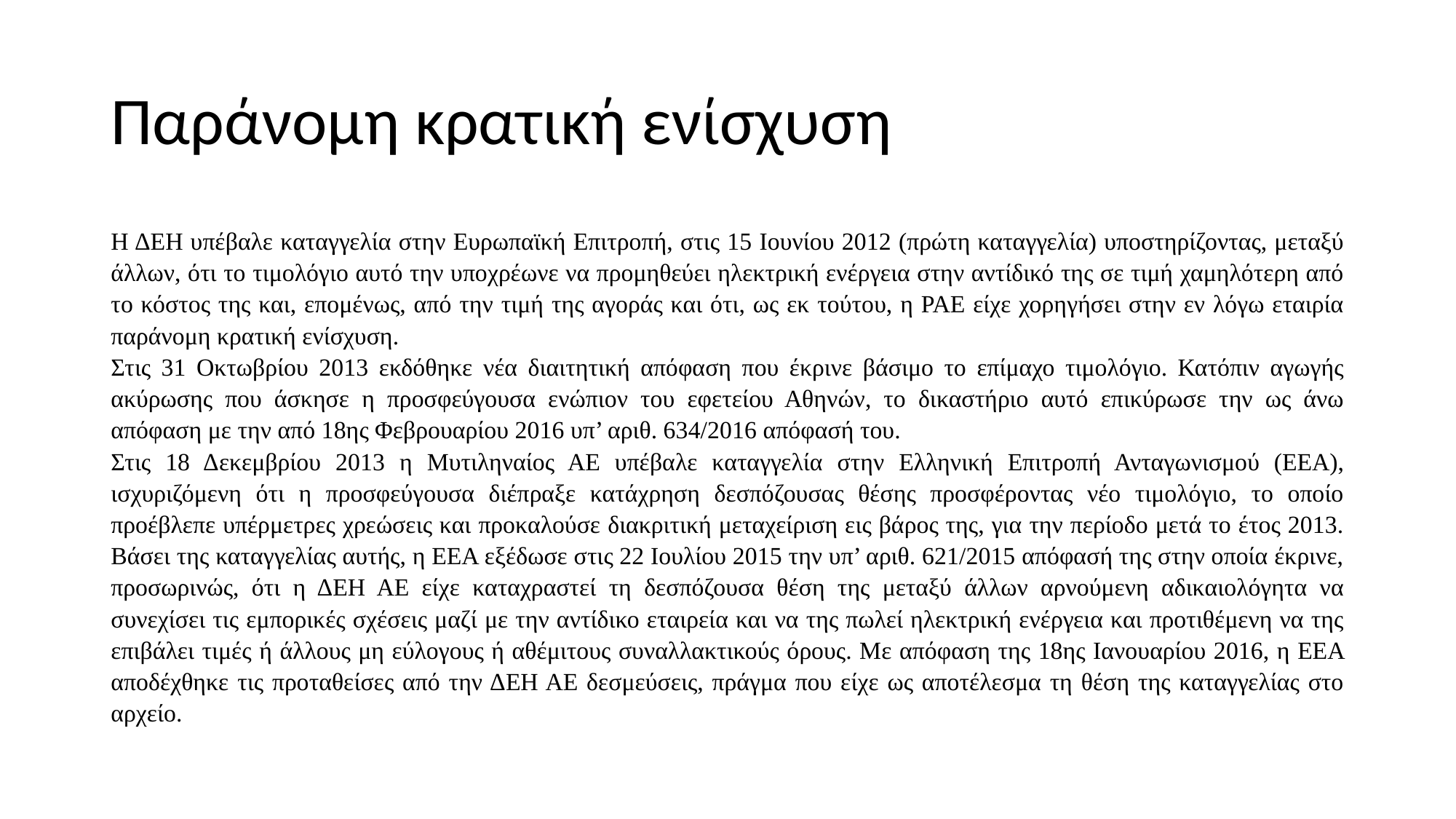

# Παράνομη κρατική ενίσχυση
Η ΔΕΗ υπέβαλε καταγγελία στην Ευρωπαϊκή Επιτροπή, στις 15 Ιουνίου 2012 (πρώτη καταγγελία) υποστηρίζοντας, μεταξύ άλλων, ότι το τιμολόγιο αυτό την υποχρέωνε να προμηθεύει ηλεκτρική ενέργεια στην αντίδικό της σε τιμή χαμηλότερη από το κόστος της και, επομένως, από την τιμή της αγοράς και ότι, ως εκ τούτου, η ΡΑΕ είχε χορηγήσει στην εν λόγω εταιρία παράνομη κρατική ενίσχυση.
Στις 31 Οκτωβρίου 2013 εκδόθηκε νέα διαιτητική απόφαση που έκρινε βάσιμο το επίμαχο τιμολόγιο. Κατόπιν αγωγής ακύρωσης που άσκησε η προσφεύγουσα ενώπιον του εφετείου Αθηνών, το δικαστήριο αυτό επικύρωσε την ως άνω απόφαση με την από 18ης Φεβρουαρίου 2016 υπ’ αριθ. 634/2016 απόφασή του.
Στις 18 Δεκεμβρίου 2013 η Μυτιληναίος ΑΕ υπέβαλε καταγγελία στην Ελληνική Επιτροπή Ανταγωνισμού (ΕΕΑ), ισχυριζόμενη ότι η προσφεύγουσα διέπραξε κατάχρηση δεσπόζουσας θέσης προσφέροντας νέο τιμολόγιο, το οποίο προέβλεπε υπέρμετρες χρεώσεις και προκαλούσε διακριτική μεταχείριση εις βάρος της, για την περίοδο μετά το έτος 2013. Βάσει της καταγγελίας αυτής, η ΕΕΑ εξέδωσε στις 22 Ιουλίου 2015 την υπ’ αριθ. 621/2015 απόφασή της στην οποία έκρινε, προσωρινώς, ότι η ΔΕΗ ΑΕ είχε καταχραστεί τη δεσπόζουσα θέση της μεταξύ άλλων αρνούμενη αδικαιολόγητα να συνεχίσει τις εμπορικές σχέσεις μαζί με την αντίδικο εταιρεία και να της πωλεί ηλεκτρική ενέργεια και προτιθέμενη να της επιβάλει τιμές ή άλλους μη εύλογους ή αθέμιτους συναλλακτικούς όρους. Με απόφαση της 18ης Ιανουαρίου 2016, η ΕΕΑ αποδέχθηκε τις προταθείσες από την ΔΕΗ ΑΕ δεσμεύσεις, πράγμα που είχε ως αποτέλεσμα τη θέση της καταγγελίας στο αρχείο.